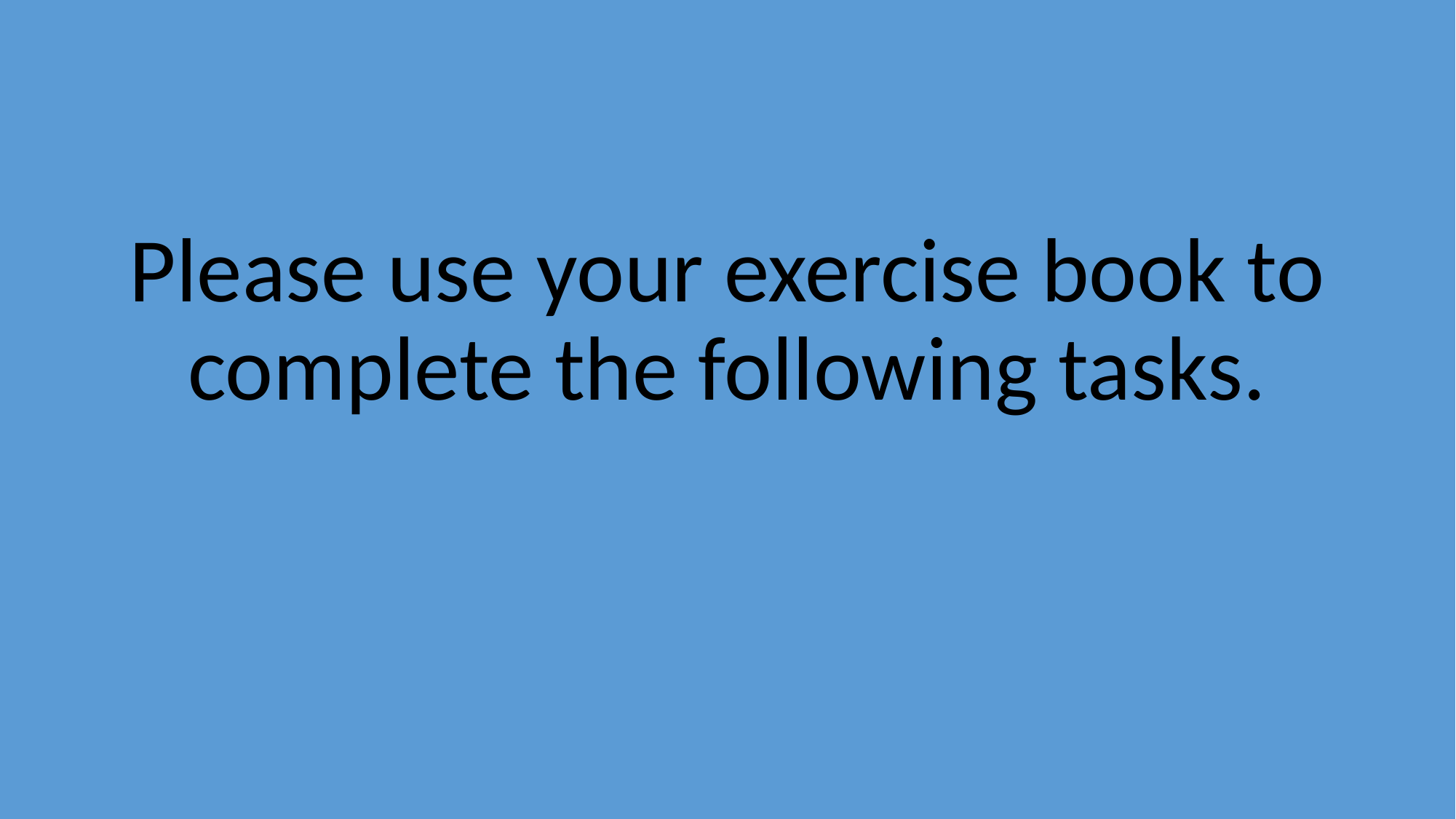

#
Please use your exercise book to complete the following tasks.